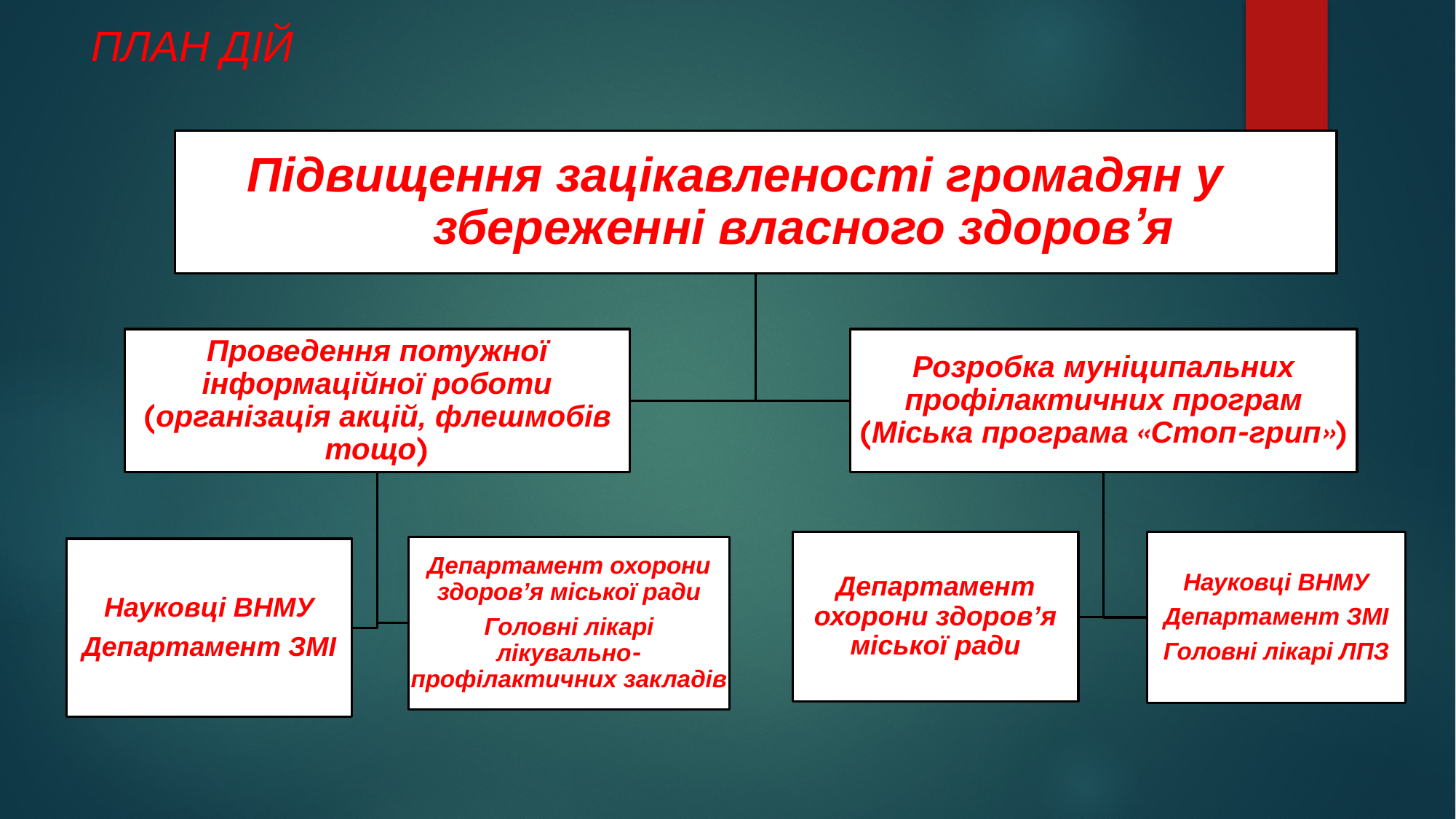

# ПЛАН ДІЙ
Підвищення зацікавленості громадян у
       збереженні власного здоров’я
Проведення потужної інформаційної роботи (організація акцій, флешмобів тощо)
Науковці ВНМУ
Департамент ЗМІ
Департамент охорони здоровʼя міської ради
Головні лікарі лікувально-профілактичних закладів
Розробка муніципальних профілактичних програм (Міська програма «Стоп-грип»)
Департамент охорони здоровʼя міської ради
Науковці ВНМУ
Департамент ЗМІ
Головні лікарі ЛПЗ